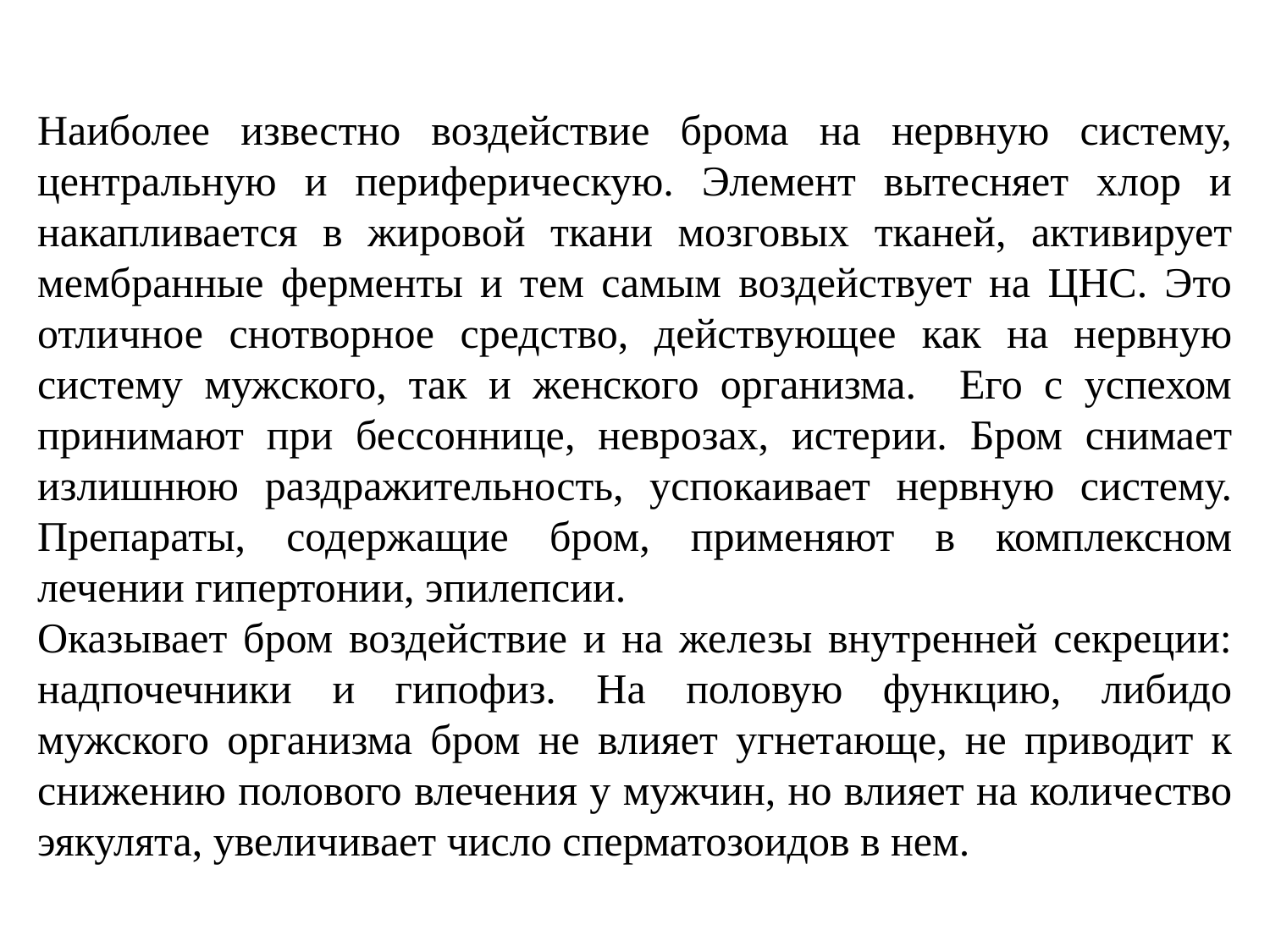

Наиболее известно воздействие брома на нервную систему, центральную и периферическую. Элемент вытесняет хлор и накапливается в жировой ткани мозговых тканей, активирует мембранные ферменты и тем самым воздействует на ЦНС. Это отличное снотворное средство, действующее как на нервную систему мужского, так и женского организма.  Его с успехом принимают при бессоннице, неврозах, истерии. Бром снимает излишнюю раздражительность, успокаивает нервную систему. Препараты, содержащие бром, применяют в комплексном лечении гипертонии, эпилепсии.
Оказывает бром воздействие и на железы внутренней секреции: надпочечники и гипофиз. На половую функцию, либидо мужского организма бром не влияет угнетающе, не приводит к снижению полового влечения у мужчин, но влияет на количество эякулята, увеличивает число сперматозоидов в нем.